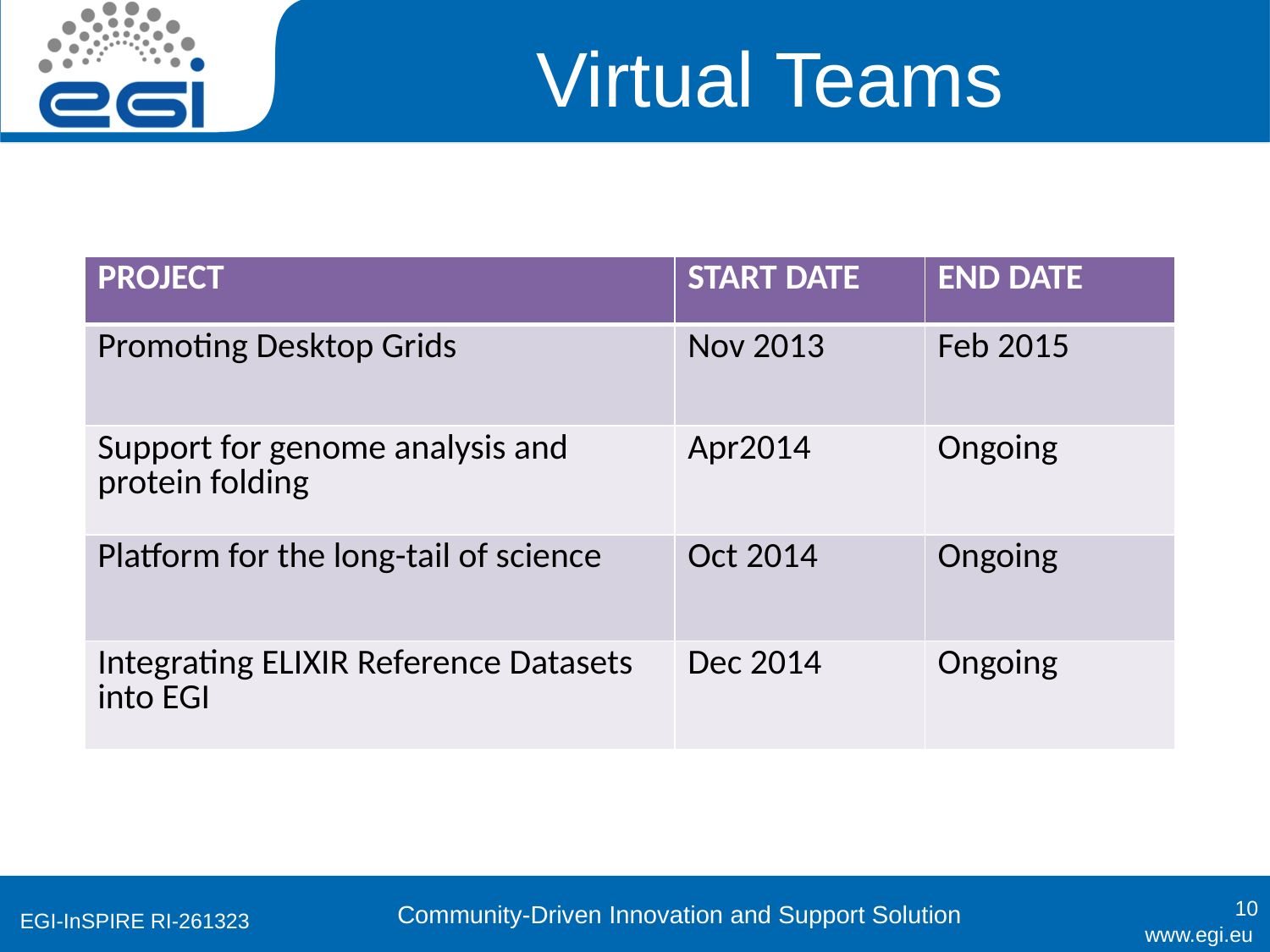

# Virtual Teams
| PROJECT | START DATE | END DATE |
| --- | --- | --- |
| Promoting Desktop Grids | Nov 2013 | Feb 2015 |
| Support for genome analysis and protein folding | Apr2014 | Ongoing |
| Platform for the long-tail of science | Oct 2014 | Ongoing |
| Integrating ELIXIR Reference Datasets into EGI | Dec 2014 | Ongoing |
10
Community-Driven Innovation and Support Solution